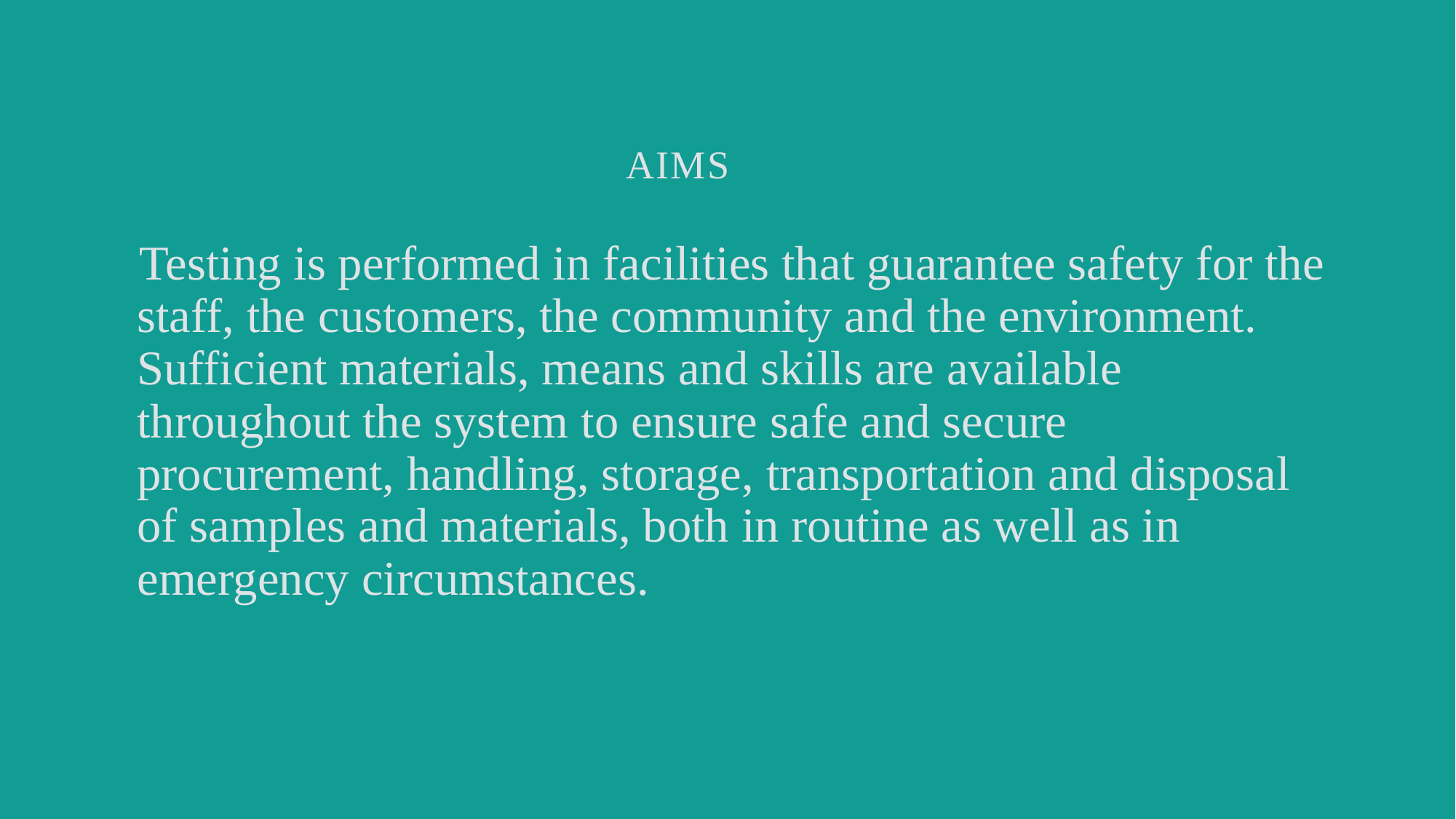

# Aims
Testing is performed in facilities that guarantee safety for the staff, the customers, the community and the environment. Sufficient materials, means and skills are available throughout the system to ensure safe and secure procurement, handling, storage, transportation and disposal of samples and materials, both in routine as well as in emergency circumstances.